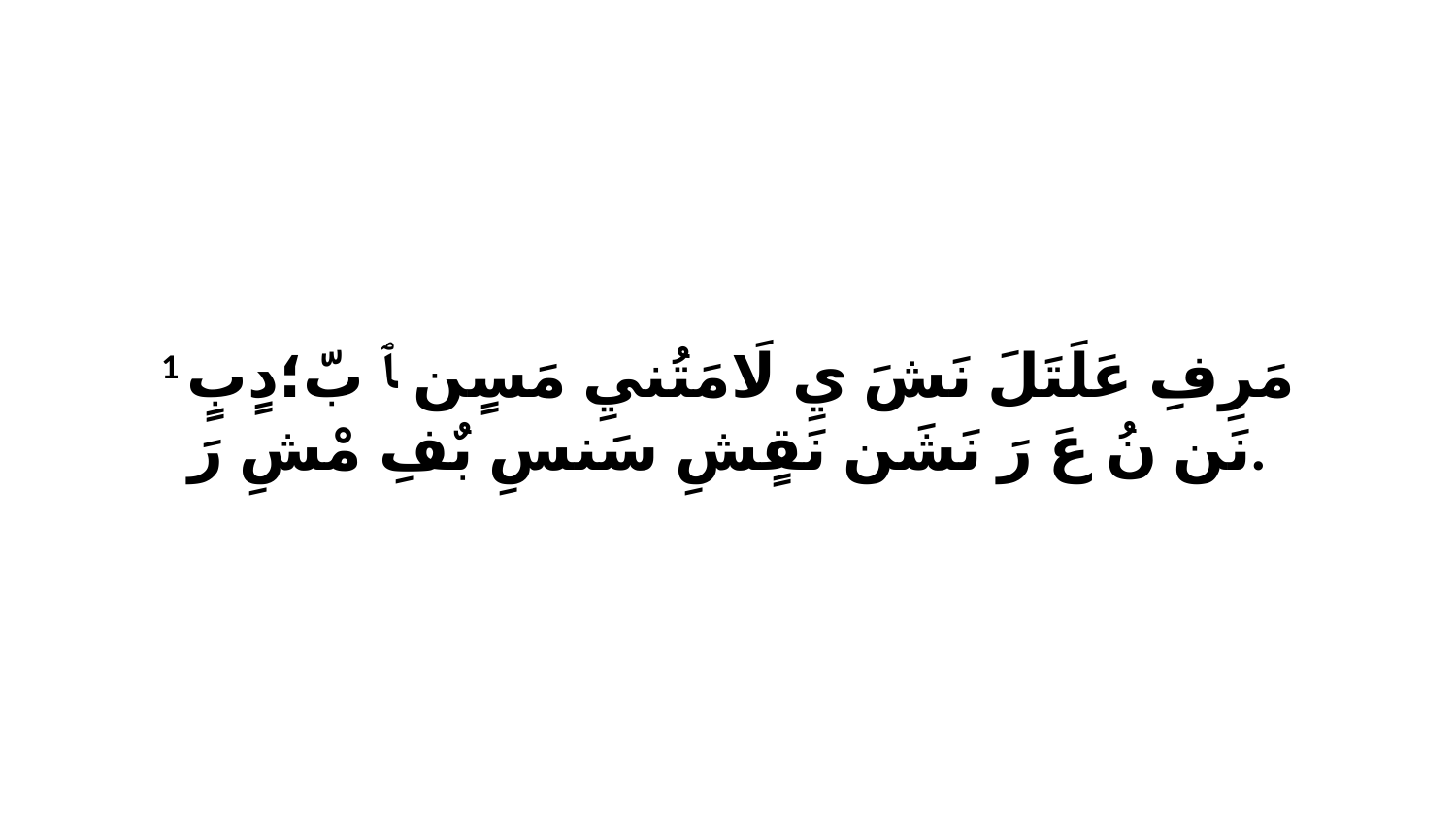

1 مَرِفِ عَلَتَلَ نَشَ يِ لَامَتُنيِ مَسٍن ﭑ بّ؛دٍبٍ نَن نُ عَ رَ نَشَن نَقٍشِ سَنسِ بٌفِ مْشِ رَ.